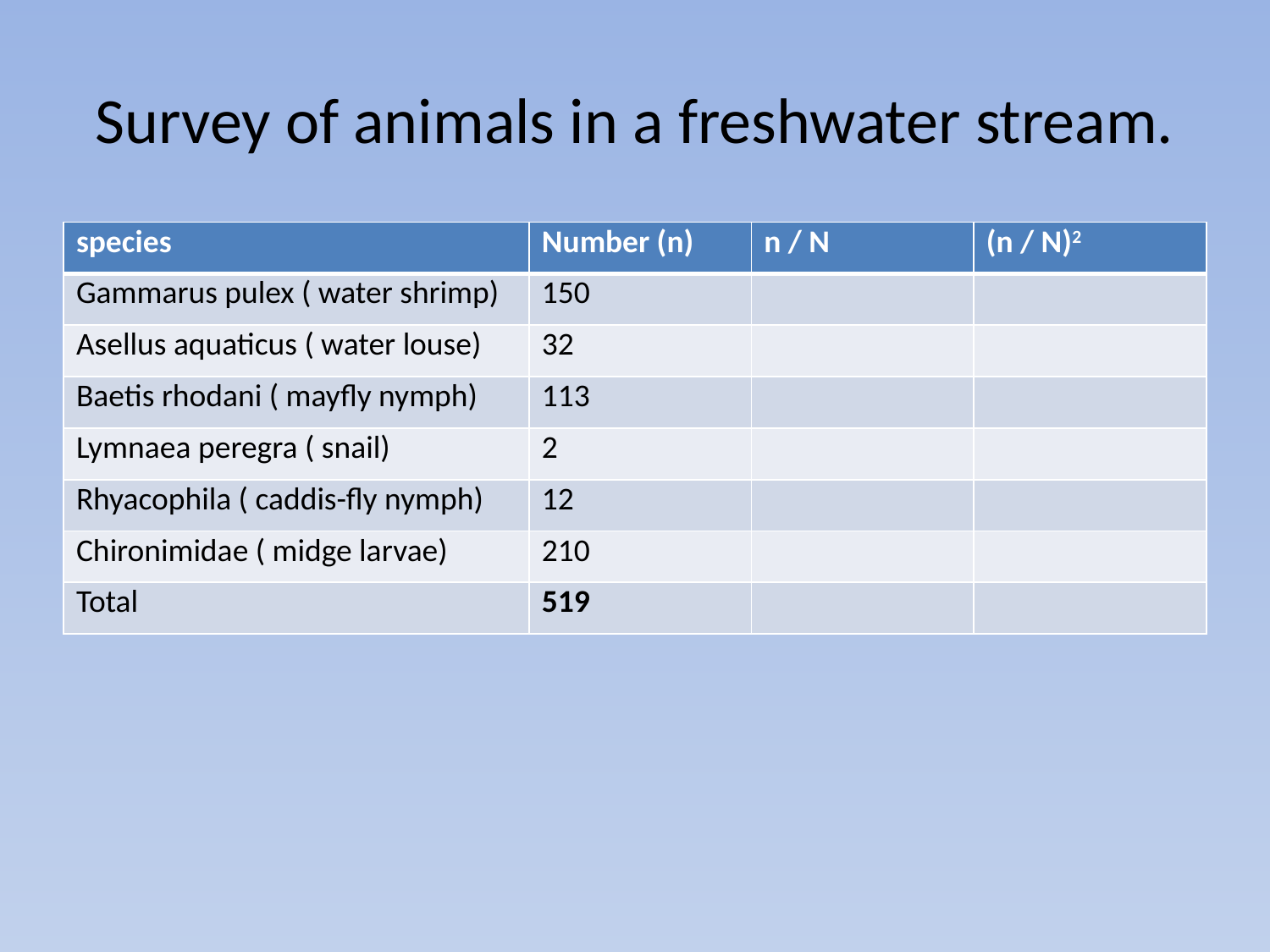

# Survey of animals in a freshwater stream.
| species | Number (n) | n / N | (n / N)2 |
| --- | --- | --- | --- |
| Gammarus pulex ( water shrimp) | 150 |  |  |
| Asellus aquaticus ( water louse) | 32 |  |  |
| Baetis rhodani ( mayfly nymph) | 113 |  |  |
| Lymnaea peregra ( snail) | 2 |  |  |
| Rhyacophila ( caddis-fly nymph) | 12 |  |  |
| Chironimidae ( midge larvae) | 210 |  |  |
| Total | 519 |  |  |